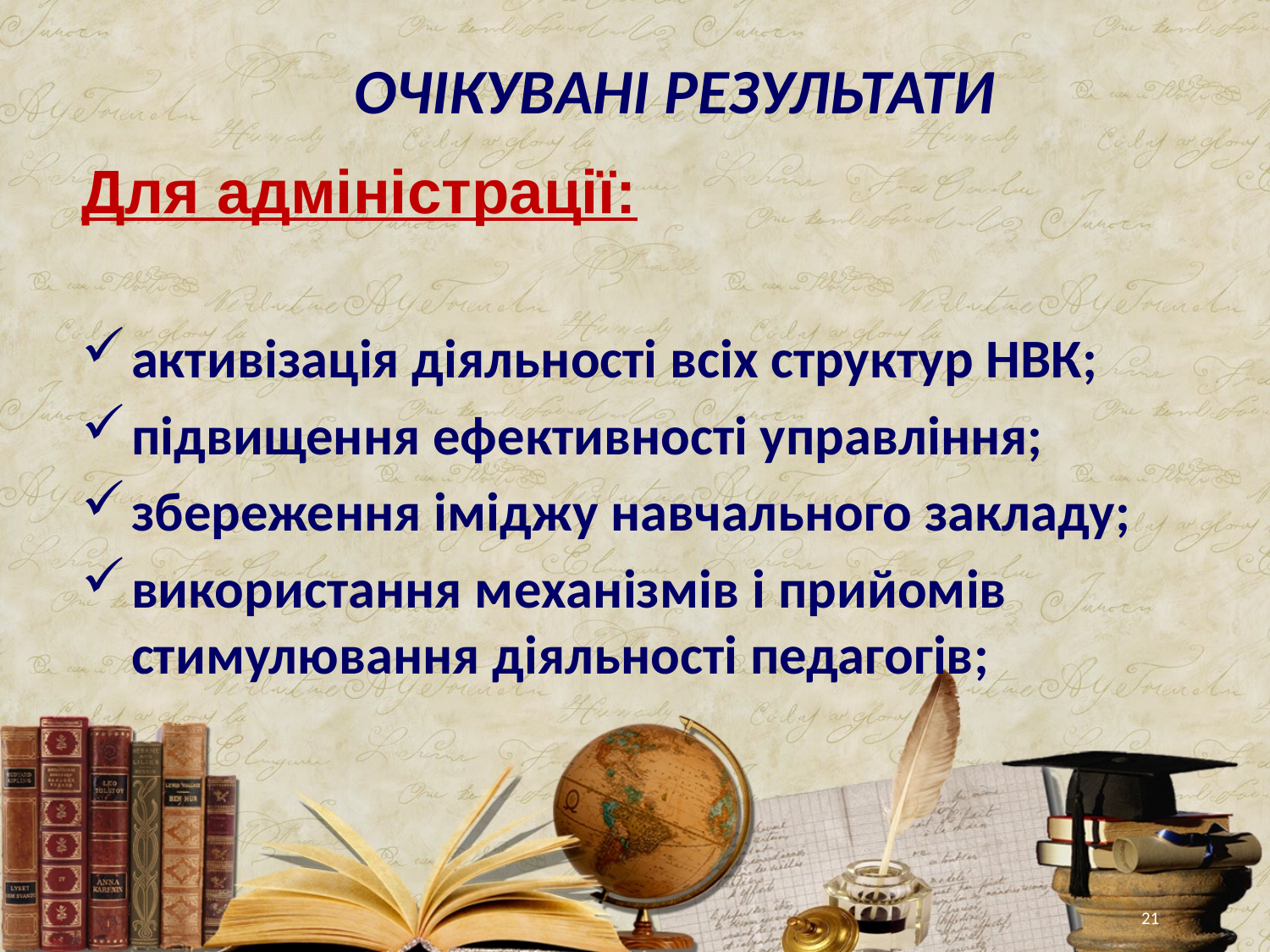

ОЧІКУВАНІ РЕЗУЛЬТАТИ
Для адміністрації:

активізація діяльності всіх структур НВК;
підвищення ефективності управління;
збереження іміджу навчального закладу;
використання механізмів і прийомів стимулювання діяльності педагогів;

21